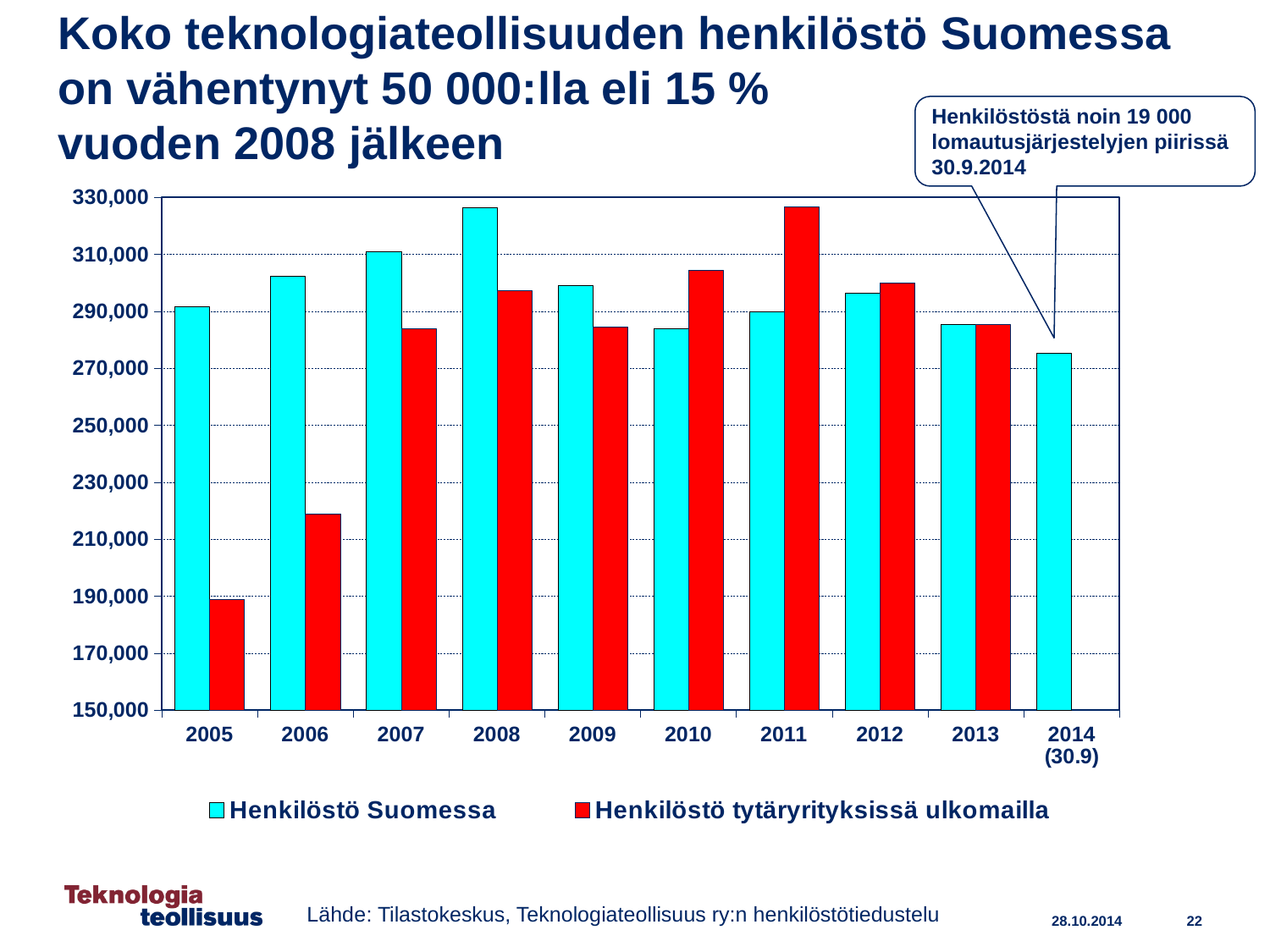

# Koko teknologiateollisuuden henkilöstö Suomessa on vähentynyt 50 000:lla eli 15 % vuoden 2008 jälkeen

Henkilöstöstä noin 19 000
lomautusjärjestelyjen piirissä
30.9.2014

### Chart

| Category | Henkilöstö Suomessa  | Henkilöstö tytäryrityksissä ulkomailla  |
|---|---|---|
| 2005 | 291600.0 | 188884.0 |
| 2006 | 302300.0 | 218801.0 |
| 2007 | 311000.0 | 284004.0 |
| 2008 | 326300.0 | 297345.0 |
| 2009 | 299000.0 | 284683.0 |
| 2010 | 283899.99999999994 | 304473.0 |
| 2011 | 289800.0 | 326628.0 |
| 2012 | 296300.0 | 299903.0 |
| 2013 | 285300.0 | 285369.0 |
| 2014 (30.9) | 275488.5993602009 | None |
Lähde: Tilastokeskus, Teknologiateollisuus ry:n henkilöstötiedustelu
22
28.10.2014